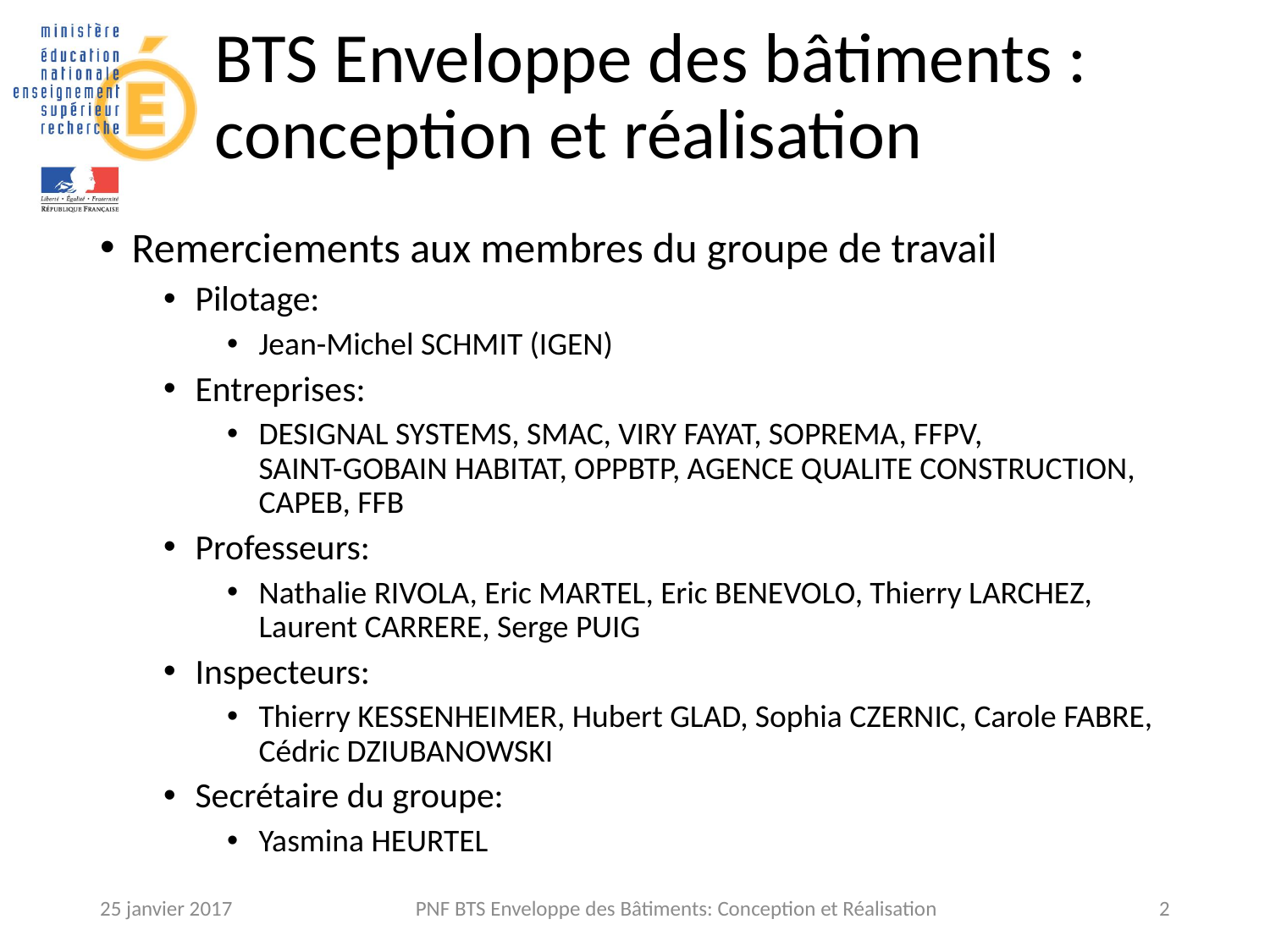

# BTS Enveloppe des bâtiments : conception et réalisation
Remerciements aux membres du groupe de travail
Pilotage:
Jean-Michel SCHMIT (IGEN)
Entreprises:
DESIGNAL SYSTEMS, SMAC, VIRY FAYAT, SOPREMA, FFPV,
SAINT-GOBAIN HABITAT, OPPBTP, AGENCE QUALITE CONSTRUCTION, CAPEB, FFB
Professeurs:
Nathalie RIVOLA, Eric MARTEL, Eric BENEVOLO, Thierry LARCHEZ, Laurent CARRERE, Serge PUIG
Inspecteurs:
Thierry KESSENHEIMER, Hubert GLAD, Sophia CZERNIC, Carole FABRE, Cédric DZIUBANOWSKI
Secrétaire du groupe:
Yasmina HEURTEL
25 janvier 2017
PNF BTS Enveloppe des Bâtiments: Conception et Réalisation
2